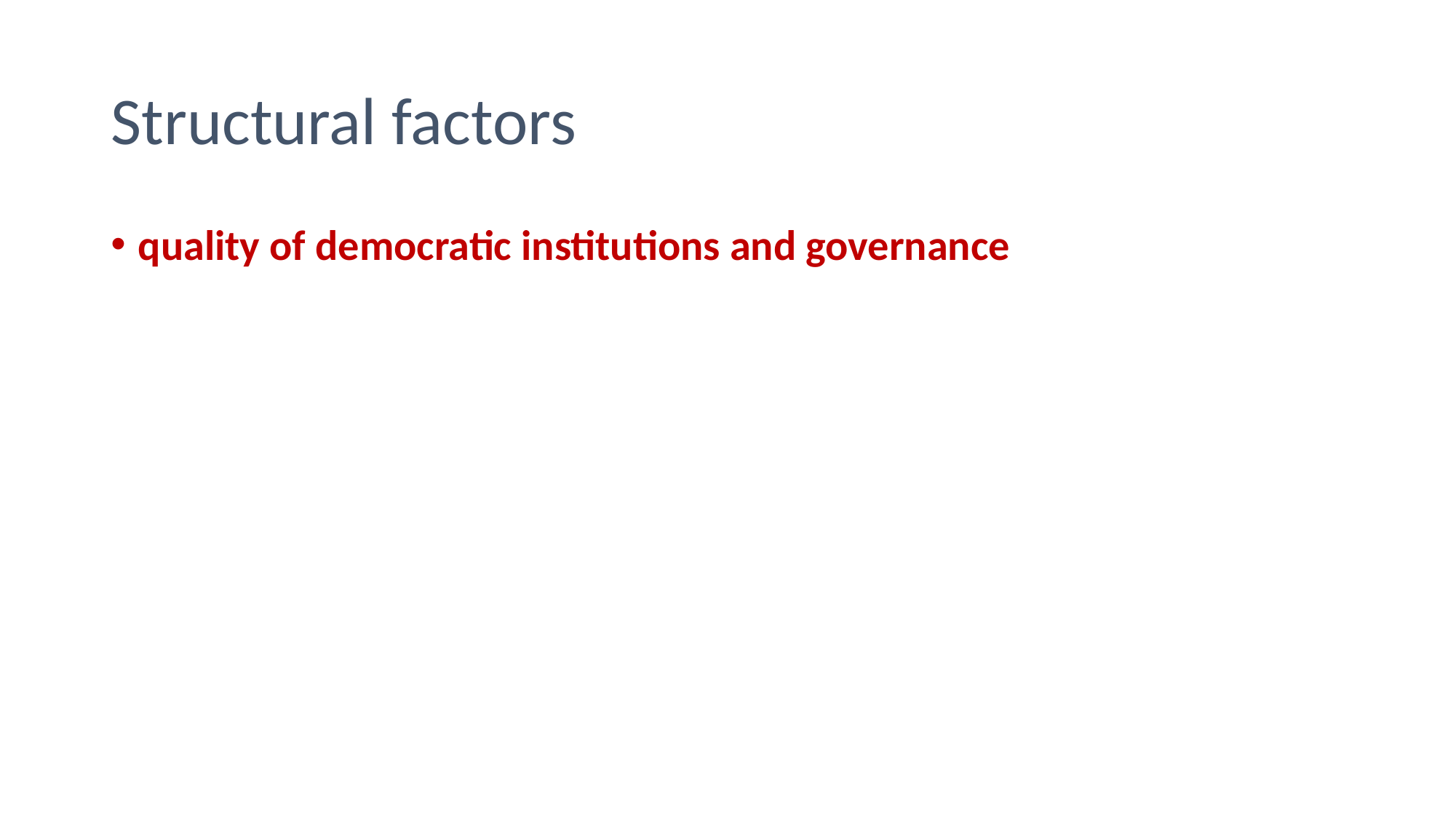

# Structural factors
quality of democratic institutions and governance